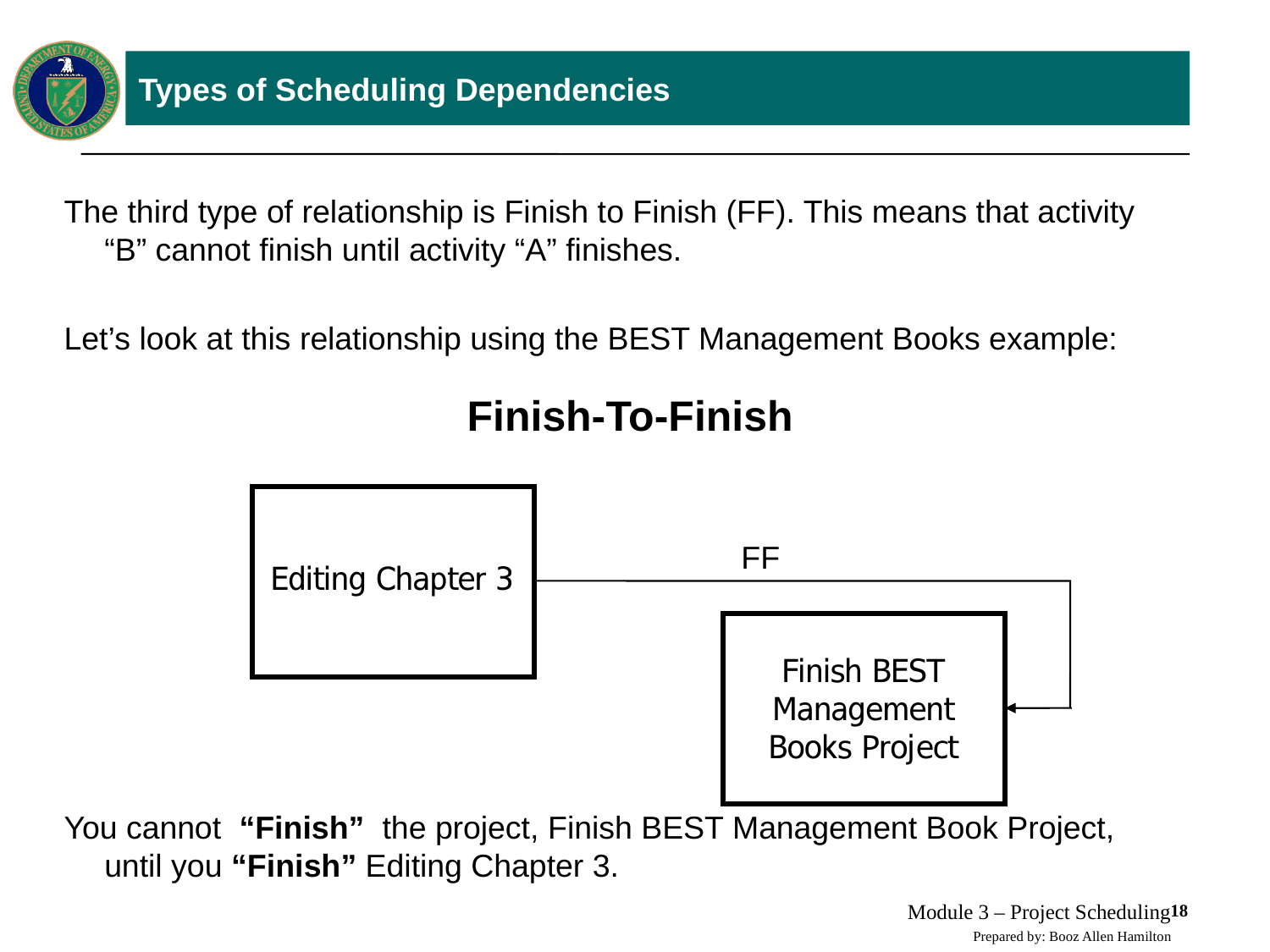

# Types of Scheduling Dependencies
The third type of relationship is Finish to Finish (FF). This means that activity “B” cannot finish until activity “A” finishes.

Let’s look at this relationship using the BEST Management Books example:

You cannot  “Finish”  the project, Finish BEST Management Book Project, until you “Finish” Editing Chapter 3.
Finish-To-Finish

FF
Editing Chapter 3

Finish BEST Management Books Project

Module 3 – Project Scheduling